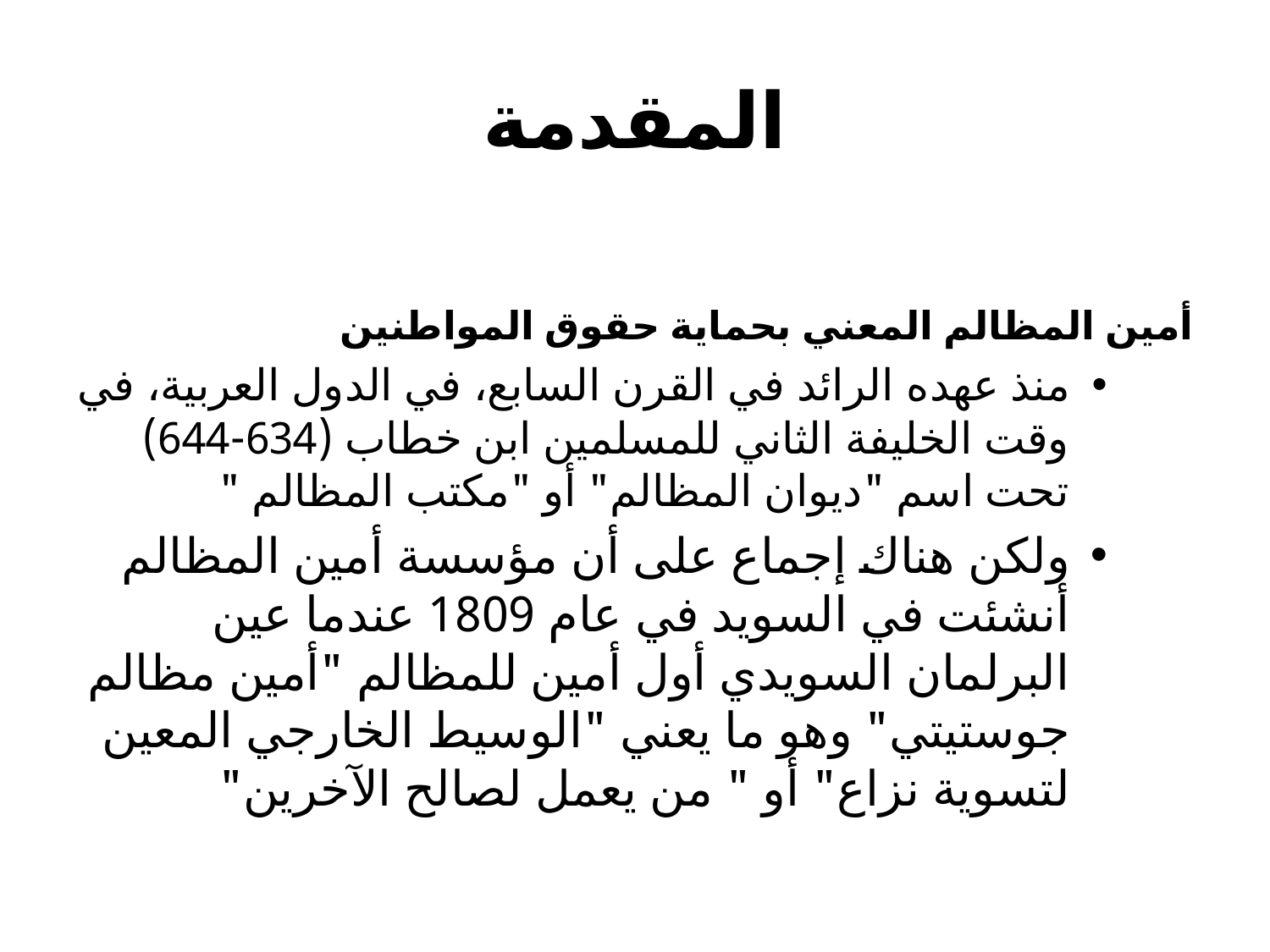

# المقدمة

 أمين المظالم المعني بحماية حقوق المواطنين
منذ عهده الرائد في القرن السابع، في الدول العربية، في وقت الخليفة الثاني للمسلمين ابن خطاب (634-644) تحت اسم "ديوان المظالم" أو "مكتب المظالم "
ولكن هناك إجماع على أن مؤسسة أمين المظالم أنشئت في السويد في عام 1809 عندما عين البرلمان السويدي أول أمين للمظالم "أمين مظالم جوستيتي" وهو ما يعني "الوسيط الخارجي المعين لتسوية نزاع" أو " من يعمل لصالح الآخرين"